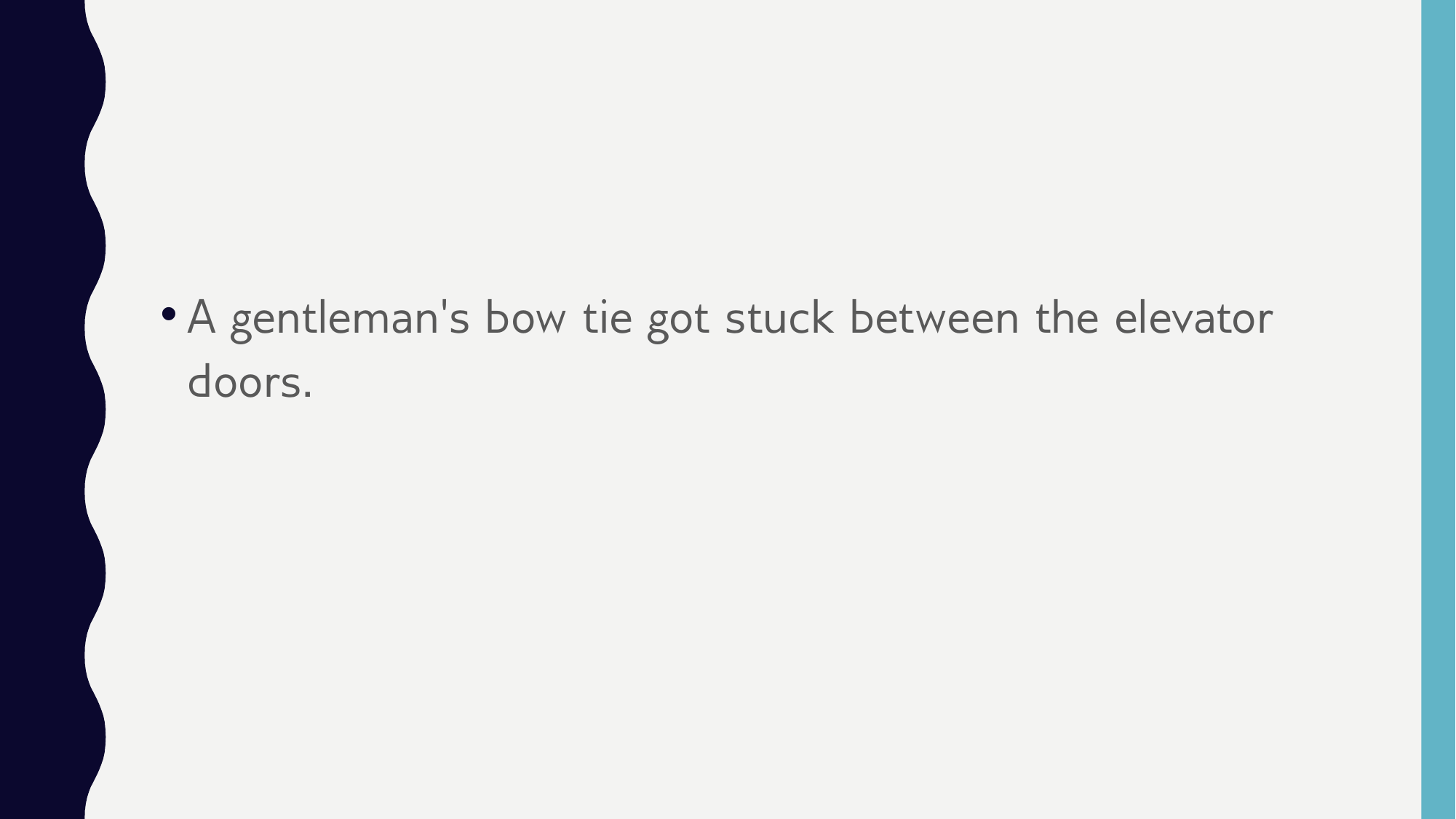

#
A gentleman's bow tie got stuck between the elevator doors.